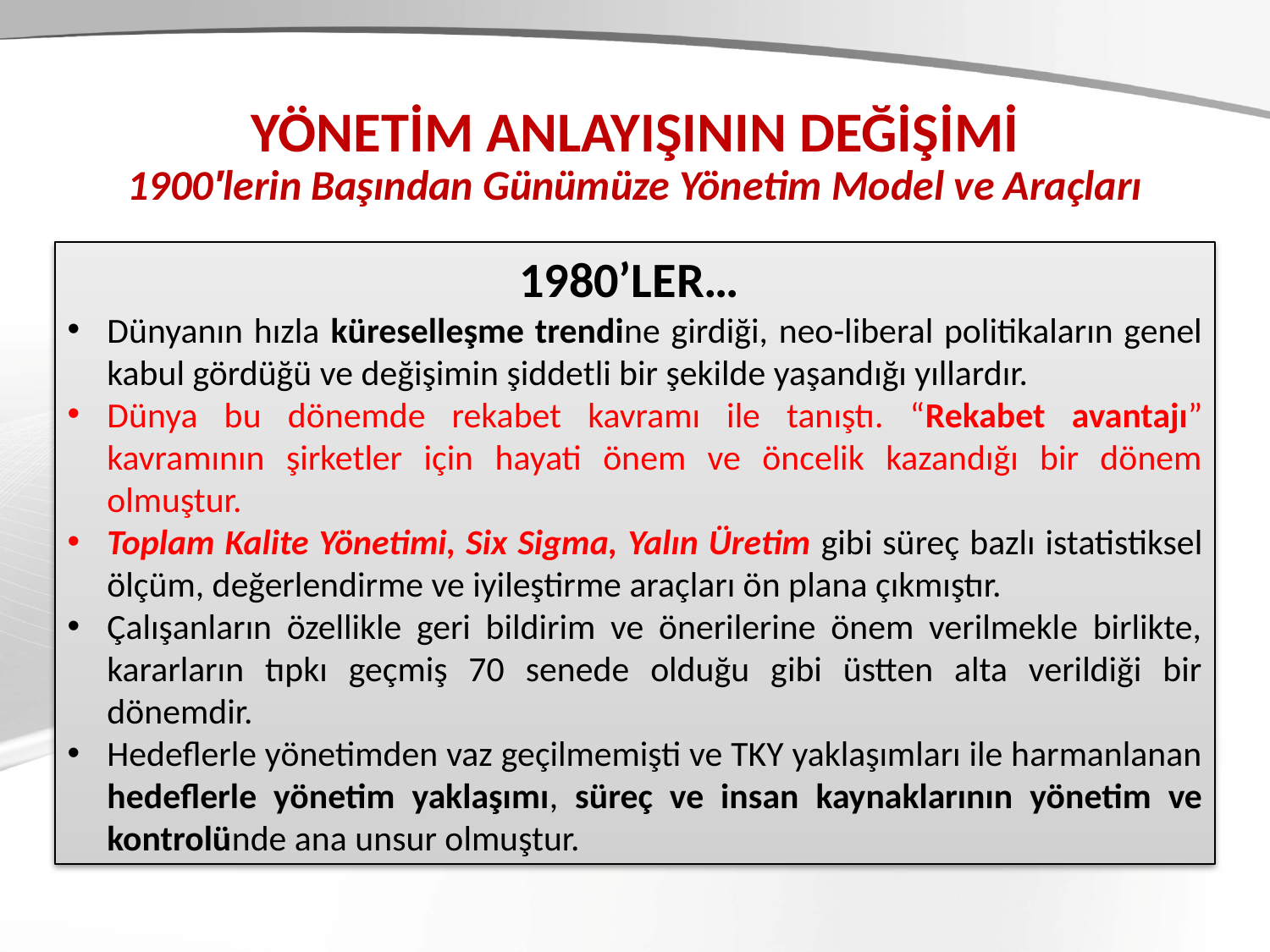

# YÖNETİM ANLAYIŞININ DEĞİŞİMİ 1900′lerin Başından Günümüze Yönetim Model ve Araçları
1980’LER…
Dünyanın hızla küreselleşme trendine girdiği, neo-liberal politikaların genel kabul gördüğü ve değişimin şiddetli bir şekilde yaşandığı yıllardır.
Dünya bu dönemde rekabet kavramı ile tanıştı. “Rekabet avantajı” kavramının şirketler için hayati önem ve öncelik kazandığı bir dönem olmuştur.
Toplam Kalite Yönetimi, Six Sigma, Yalın Üretim gibi süreç bazlı istatistiksel ölçüm, değerlendirme ve iyileştirme araçları ön plana çıkmıştır.
Çalışanların özellikle geri bildirim ve önerilerine önem verilmekle birlikte, kararların tıpkı geçmiş 70 senede olduğu gibi üstten alta verildiği bir dönemdir.
Hedeflerle yönetimden vaz geçilmemişti ve TKY yaklaşımları ile harmanlanan hedeflerle yönetim yaklaşımı, süreç ve insan kaynaklarının yönetim ve kontrolünde ana unsur olmuştur.